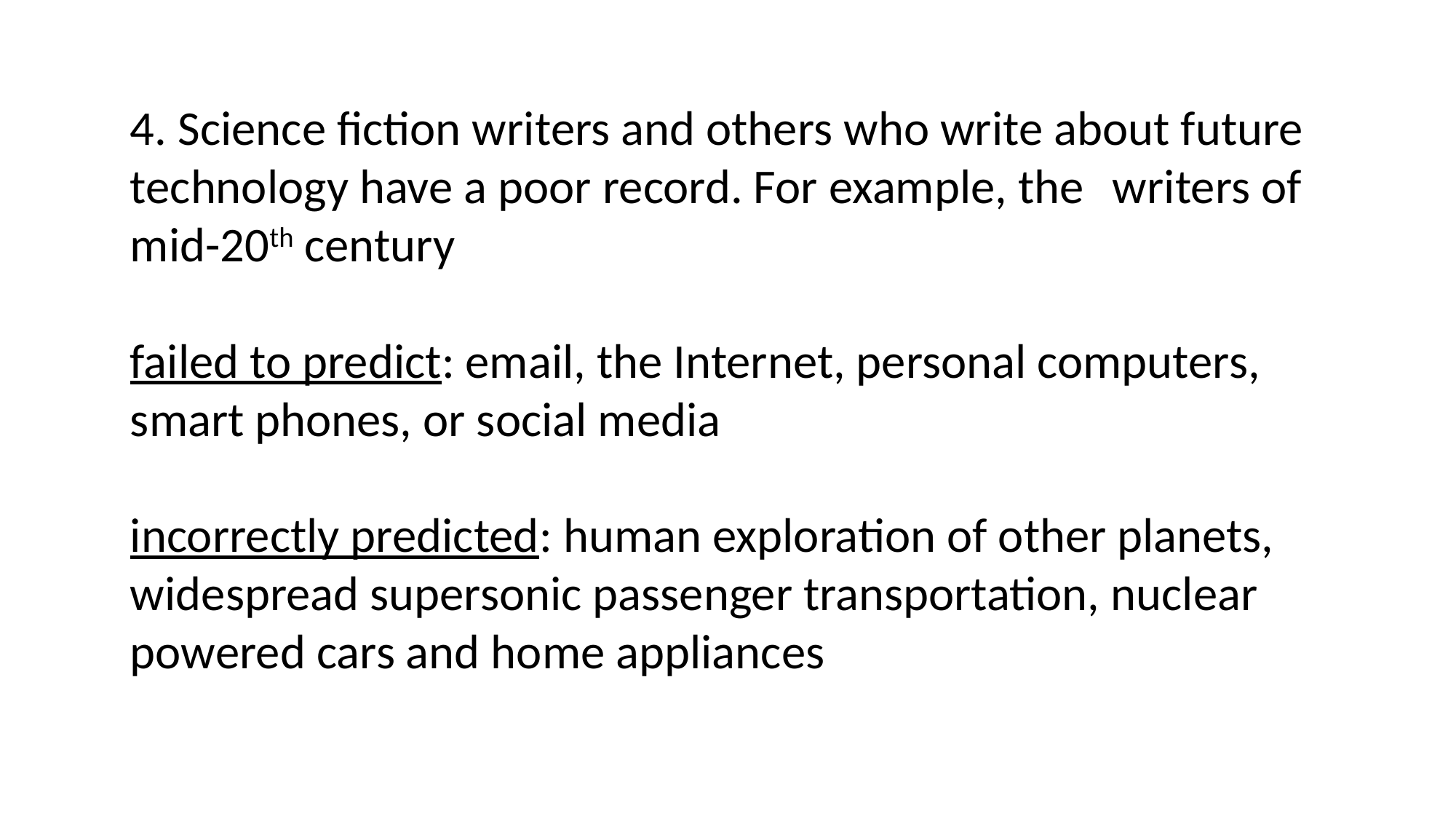

4. Science fiction writers and others who write about future technology have a poor record. For example, the	writers of mid-20th century

failed to predict: email, the Internet, personal computers, smart phones, or social media

incorrectly predicted: human exploration of other planets, widespread supersonic passenger transportation, nuclear powered cars and home appliances